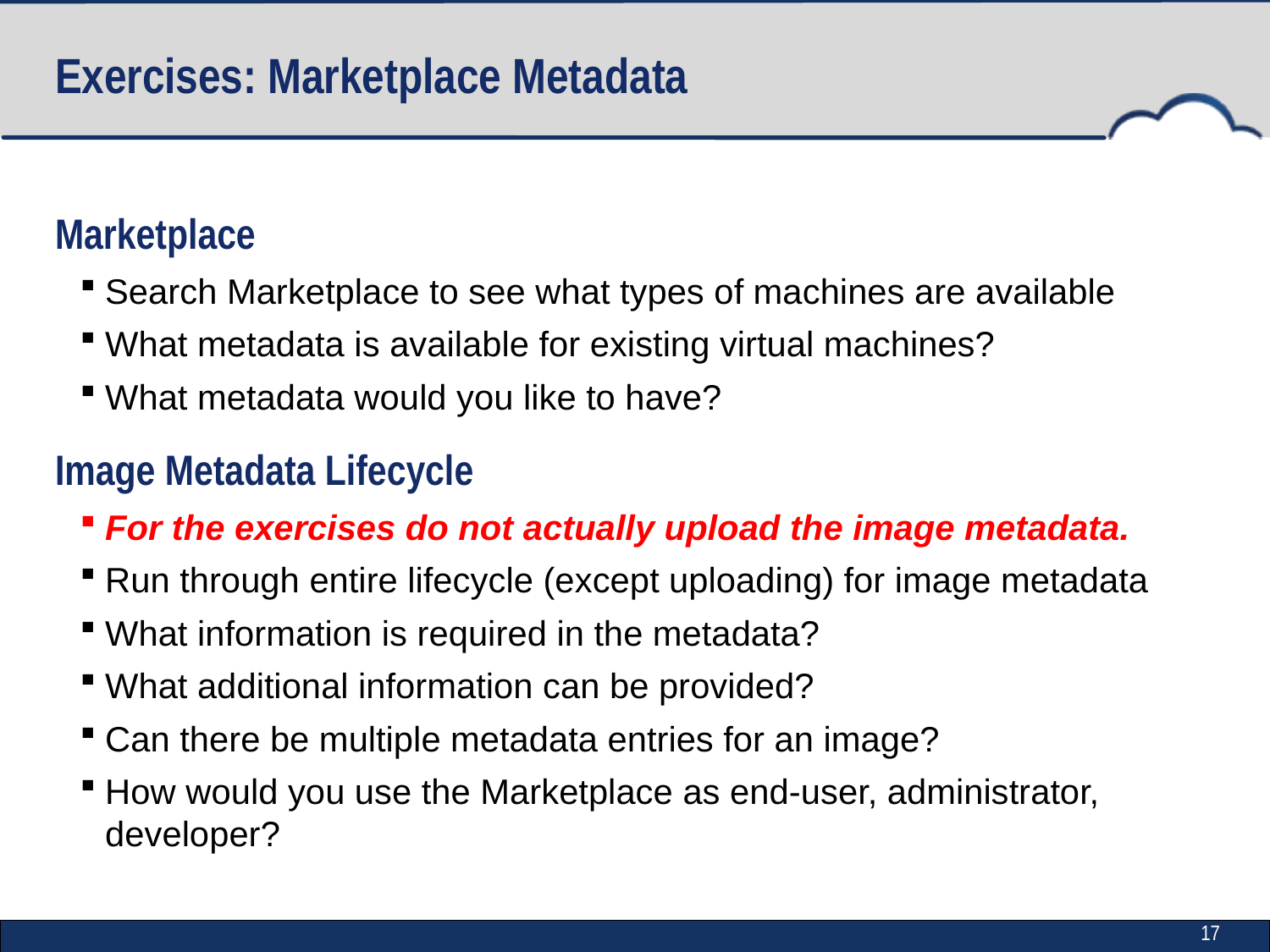

# Exercises: Marketplace Metadata
Marketplace
Search Marketplace to see what types of machines are available
What metadata is available for existing virtual machines?
What metadata would you like to have?
Image Metadata Lifecycle
For the exercises do not actually upload the image metadata.
Run through entire lifecycle (except uploading) for image metadata
What information is required in the metadata?
What additional information can be provided?
Can there be multiple metadata entries for an image?
How would you use the Marketplace as end-user, administrator, developer?